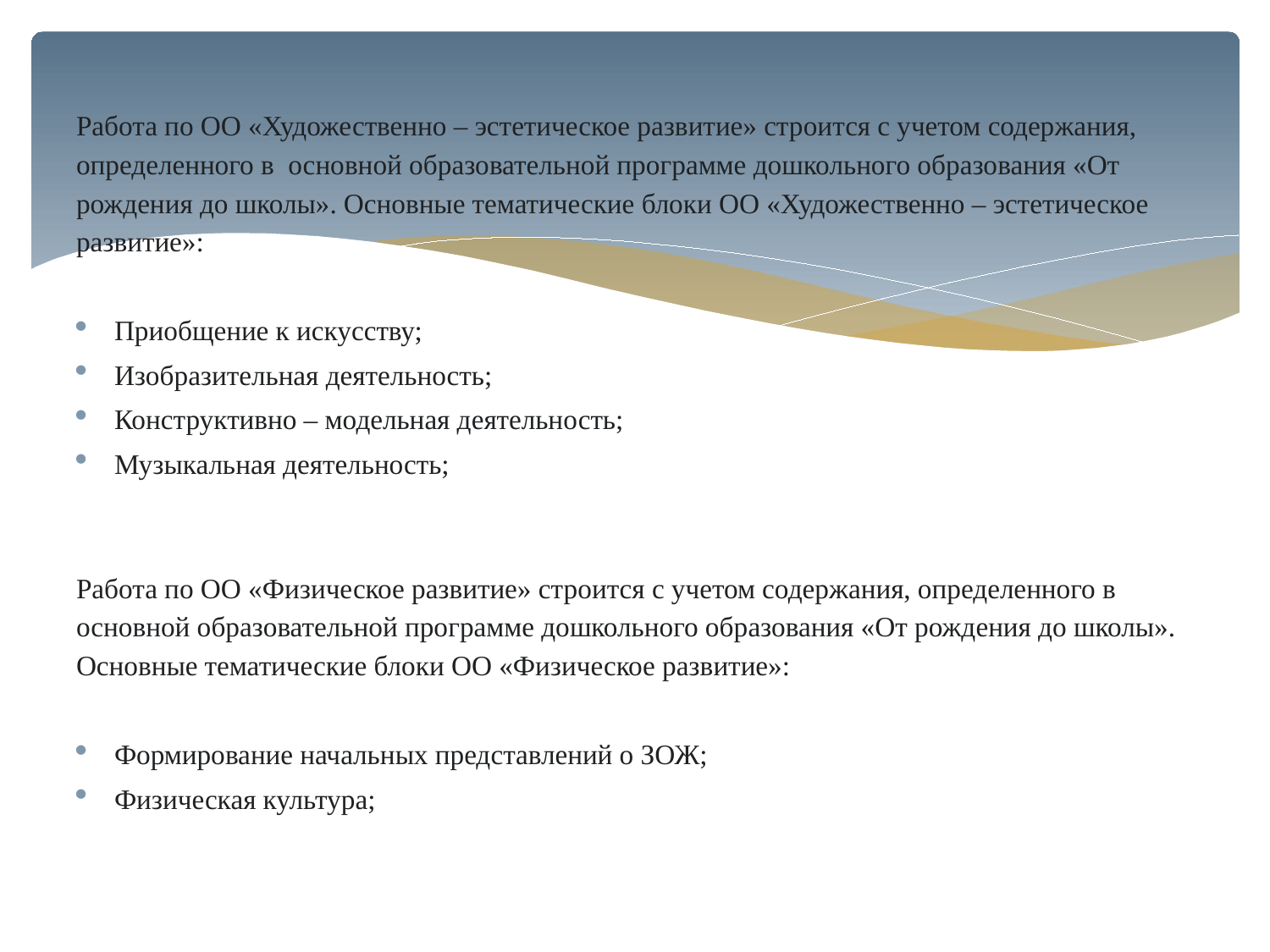

#
Работа по ОО «Художественно – эстетическое развитие» строится с учетом содержания, определенного в  основной образовательной программе дошкольного образования «От рождения до школы». Основные тематические блоки ОО «Художественно – эстетическое развитие»:

Приобщение к искусству;
Изобразительная деятельность;
Конструктивно – модельная деятельность;
Музыкальная деятельность;

Работа по ОО «Физическое развитие» строится с учетом содержания, определенного в  основной образовательной программе дошкольного образования «От рождения до школы». Основные тематические блоки ОО «Физическое развитие»:

Формирование начальных представлений о ЗОЖ;
Физическая культура;